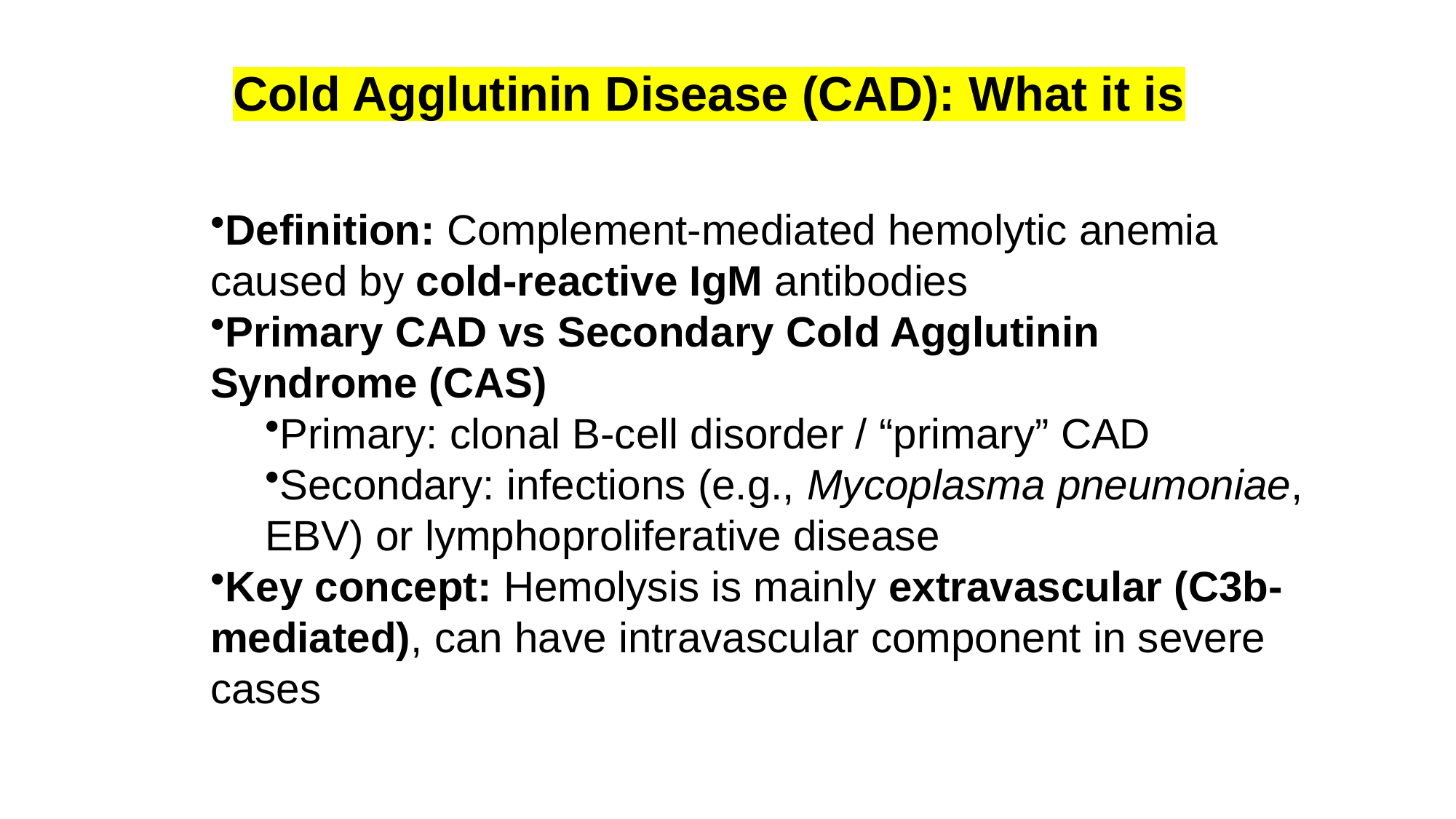

Cold Agglutinin Disease (CAD): What it is
Definition: Complement-mediated hemolytic anemia caused by cold-reactive IgM antibodies
Primary CAD vs Secondary Cold Agglutinin Syndrome (CAS)
Primary: clonal B-cell disorder / “primary” CAD
Secondary: infections (e.g., Mycoplasma pneumoniae, EBV) or lymphoproliferative disease
Key concept: Hemolysis is mainly extravascular (C3b-mediated), can have intravascular component in severe cases